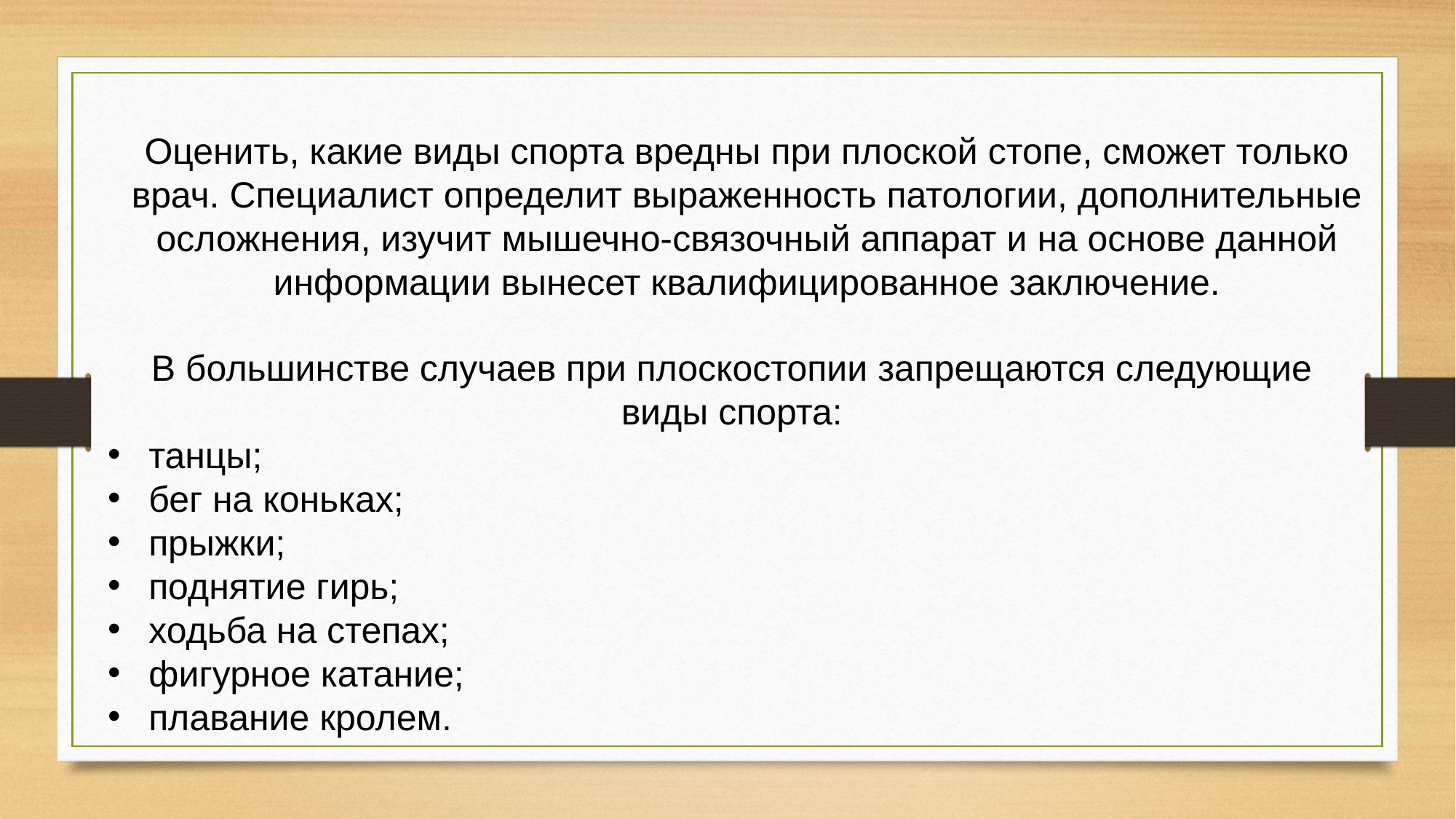

Оценить, какие виды спорта вредны при плоской стопе, сможет только врач. Специалист определит выраженность патологии, дополнительные осложнения, изучит мышечно-связочный аппарат и на основе данной информации вынесет квалифицированное заключение.
В большинстве случаев при плоскостопии запрещаются следующие виды спорта:
танцы;
бег на коньках;
прыжки;
поднятие гирь;
ходьба на степах;
фигурное катание;
плавание кролем.